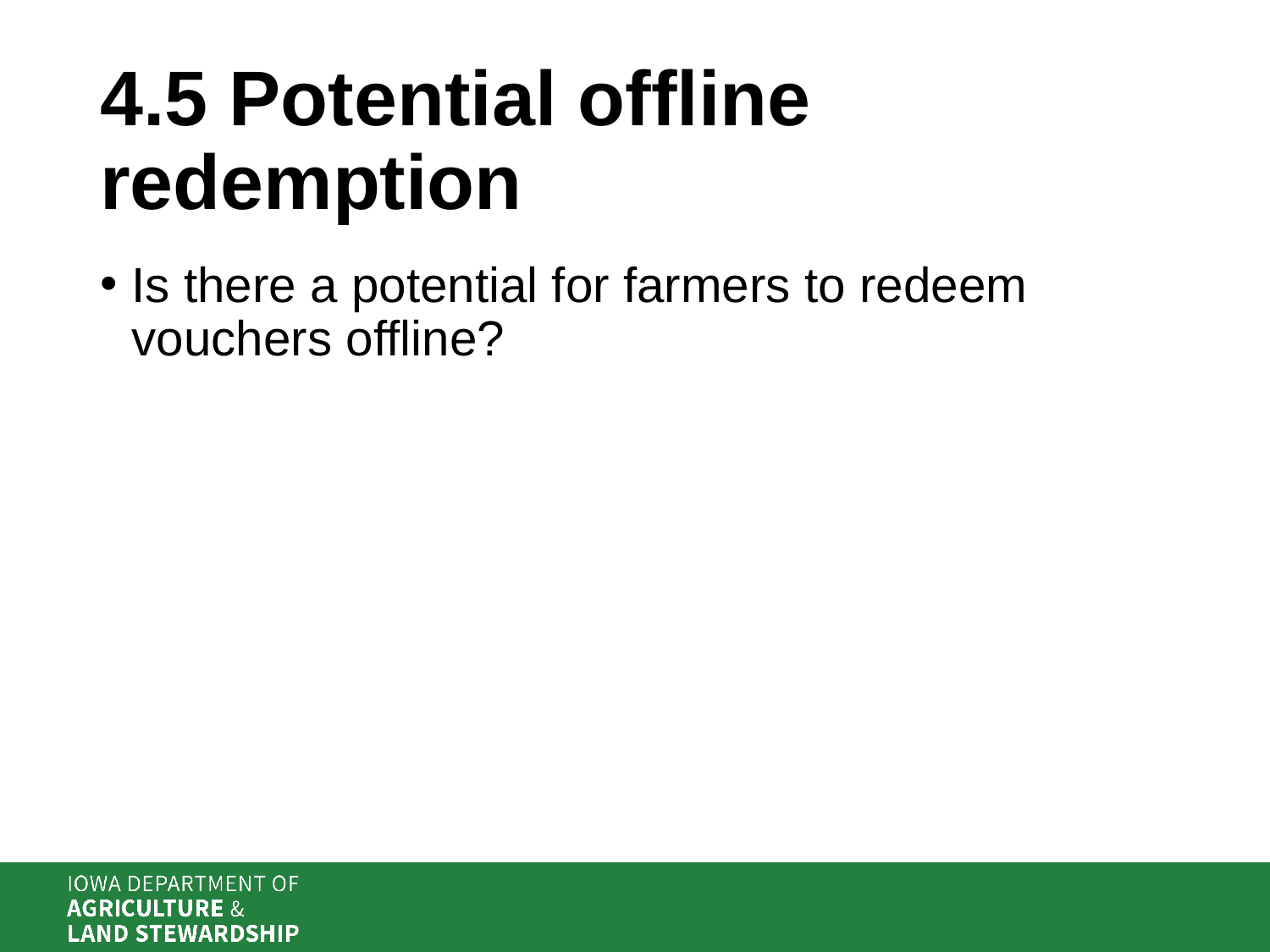

# 4.5 Potential offline redemption
Is there a potential for farmers to redeem vouchers offline?